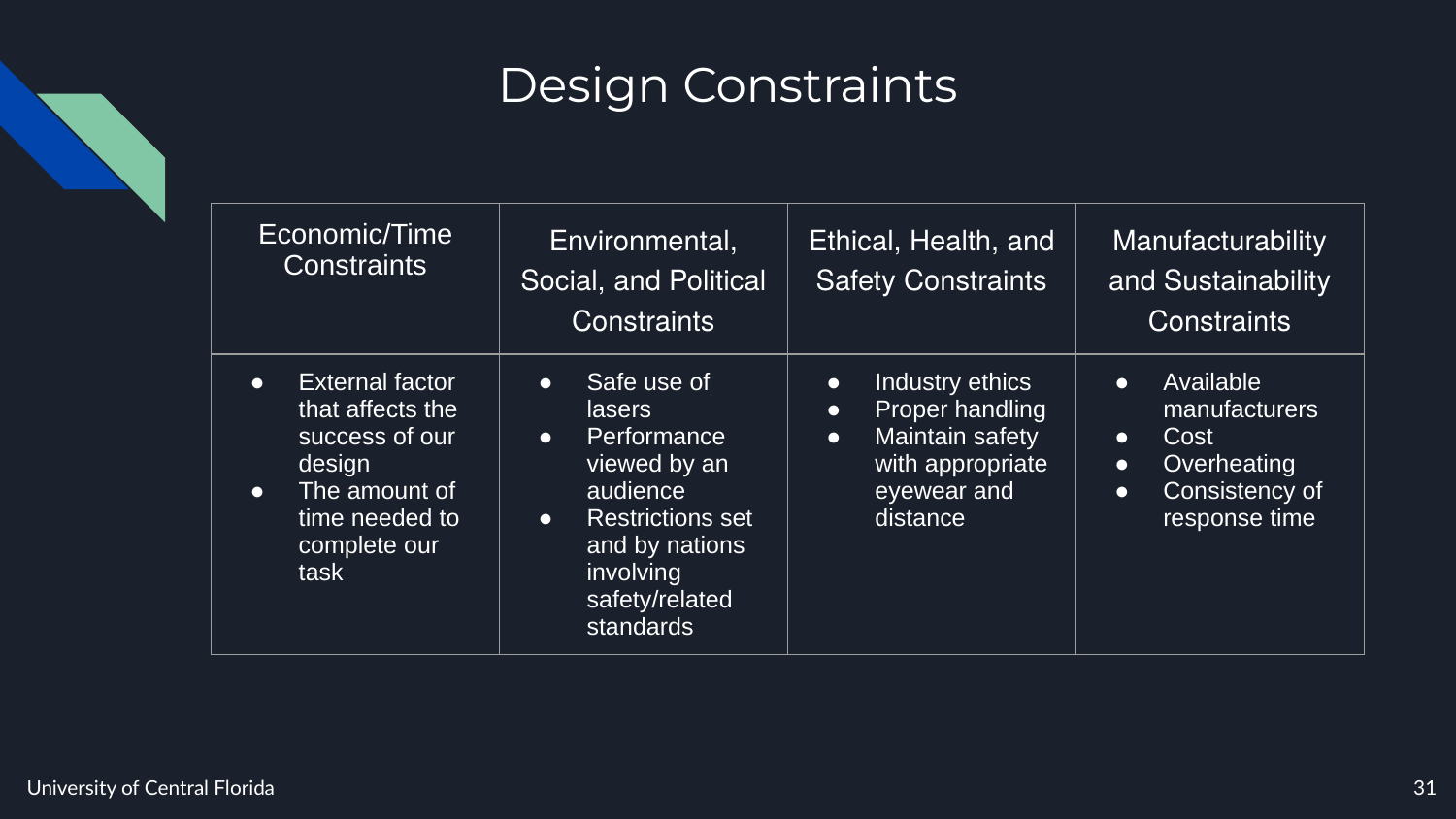

# Design Constraints
| Economic/Time Constraints | Environmental, Social, and Political Constraints | Ethical, Health, and Safety Constraints | Manufacturability and Sustainability Constraints |
| --- | --- | --- | --- |
| External factor that affects the success of our design The amount of time needed to complete our task | Safe use of lasers Performance viewed by an audience Restrictions set and by nations involving safety/related standards | Industry ethics Proper handling Maintain safety with appropriate eyewear and distance | Available manufacturers Cost Overheating Consistency of response time |
31
University of Central Florida